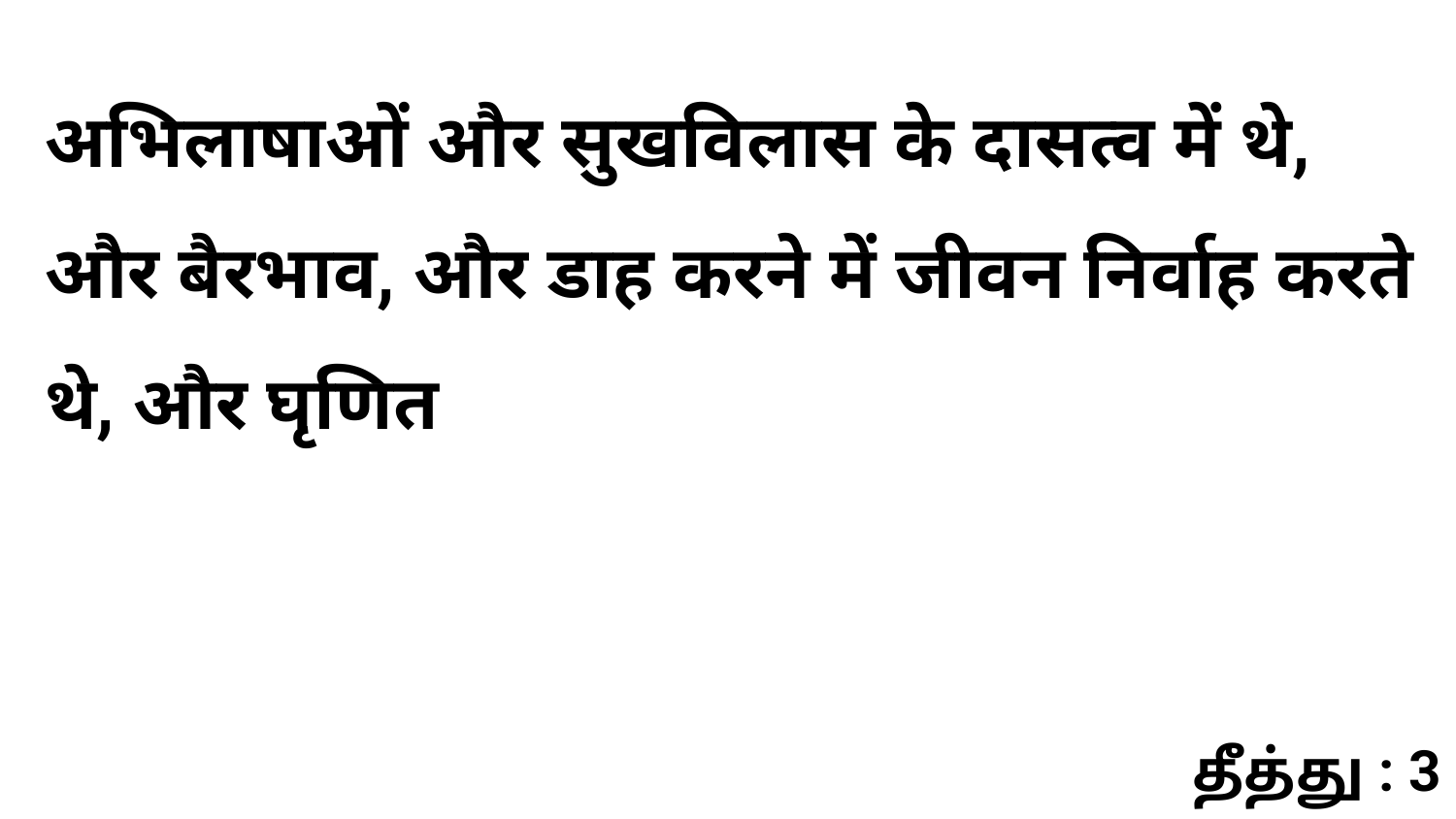

अभिलाषाओं और सुखविलास के दासत्व में थे, और बैरभाव, और डाह करने में जीवन निर्वाह करते थे, और घृणित
தீத்து : 3